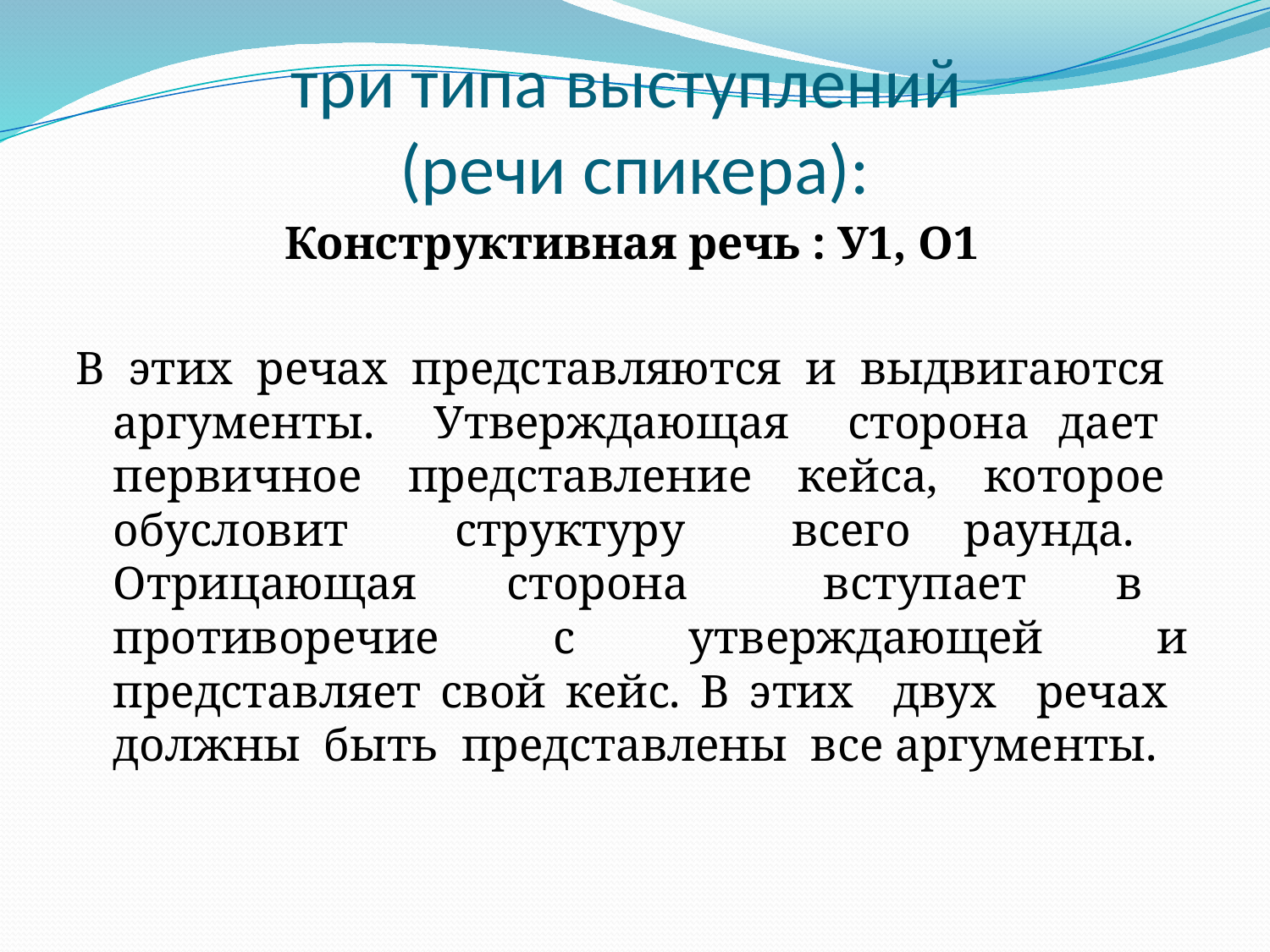

# три типа выступлений (речи спикера):
Конструктивная речь : У1, О1

В этих речах представляются и выдвигаются  аргументы.  Утверждающая  сторона дает  первичное  представление  кейса,  которое  обусловит  структуру  всего раунда.  Отрицающая  сторона   вступает  в  противоречие  с  утверждающей  и представляет свой кейс. В этих  двух  речах  должны  быть  представлены  все аргументы.